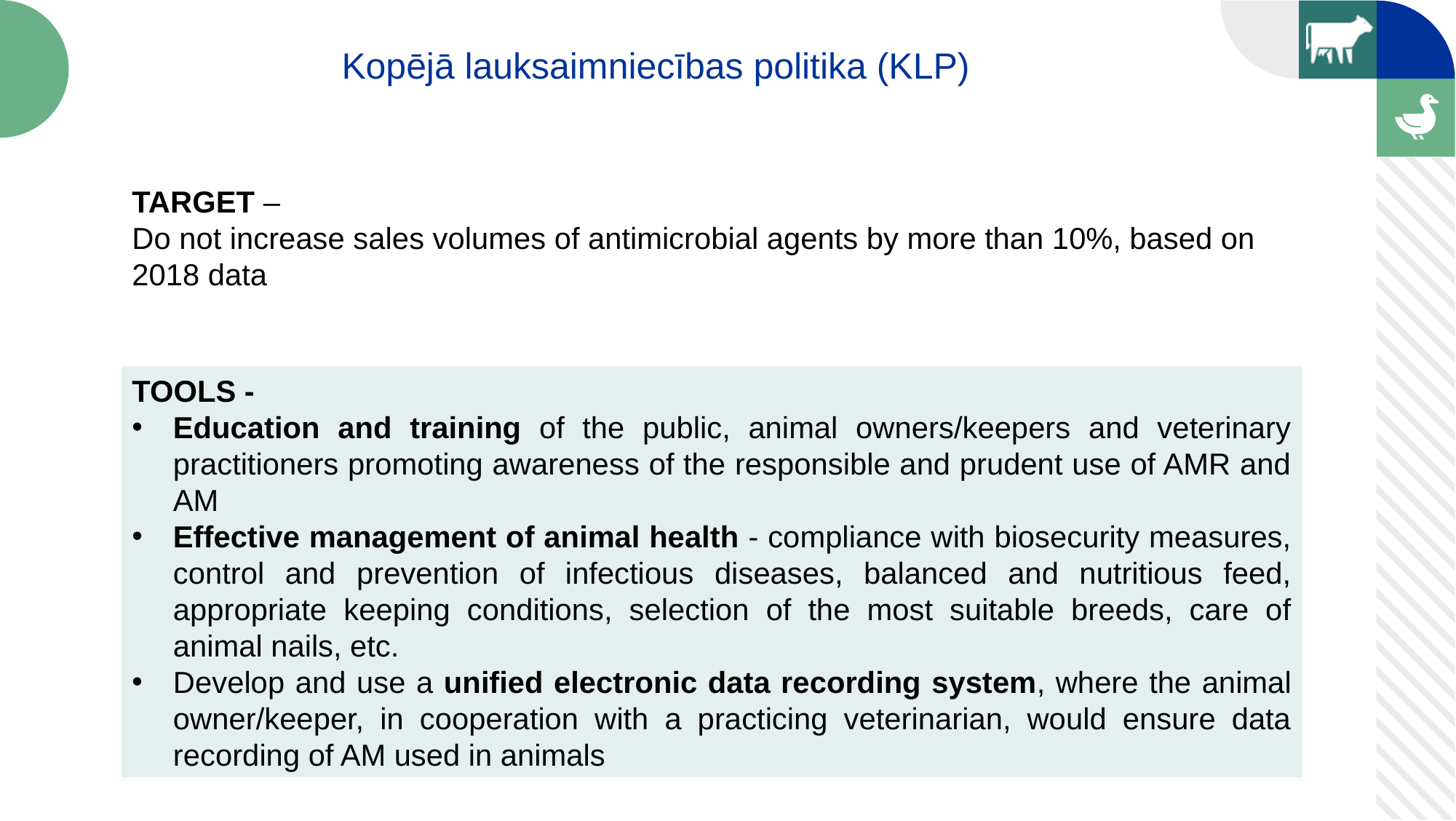

Kopējā lauksaimniecības politika (KLP)
TARGET –
Do not increase sales volumes of antimicrobial agents by more than 10%, based on 2018 data
TOOLS -
Education and training of the public, animal owners/keepers and veterinary practitioners promoting awareness of the responsible and prudent use of AMR and AM
Effective management of animal health - compliance with biosecurity measures, control and prevention of infectious diseases, balanced and nutritious feed, appropriate keeping conditions, selection of the most suitable breeds, care of animal nails, etc.
Develop and use a unified electronic data recording system, where the animal owner/keeper, in cooperation with a practicing veterinarian, would ensure data recording of AM used in animals